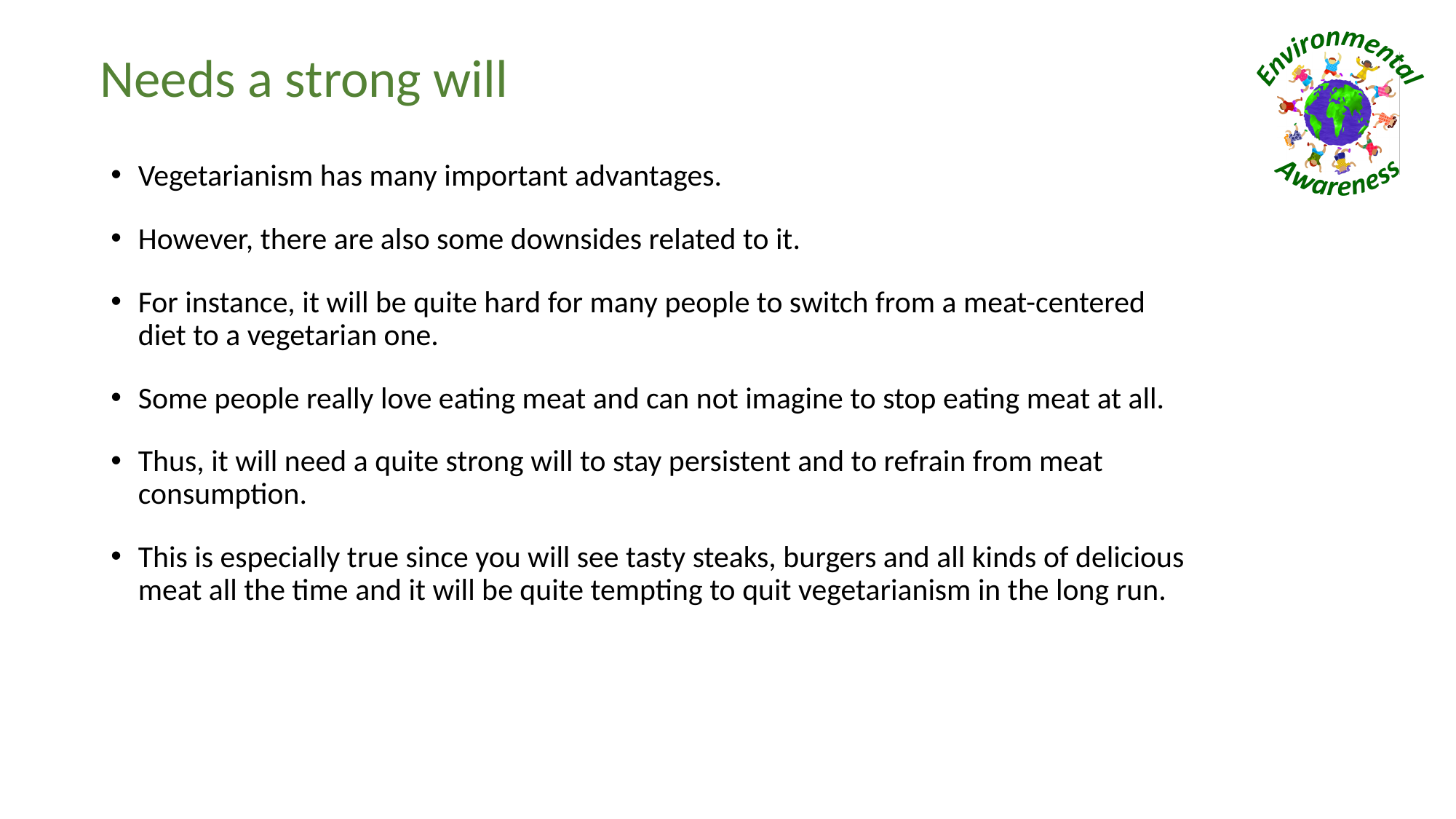

# Needs a strong will
Vegetarianism has many important advantages.
However, there are also some downsides related to it.
For instance, it will be quite hard for many people to switch from a meat-centered diet to a vegetarian one.
Some people really love eating meat and can not imagine to stop eating meat at all.
Thus, it will need a quite strong will to stay persistent and to refrain from meat consumption.
This is especially true since you will see tasty steaks, burgers and all kinds of delicious meat all the time and it will be quite tempting to quit vegetarianism in the long run.